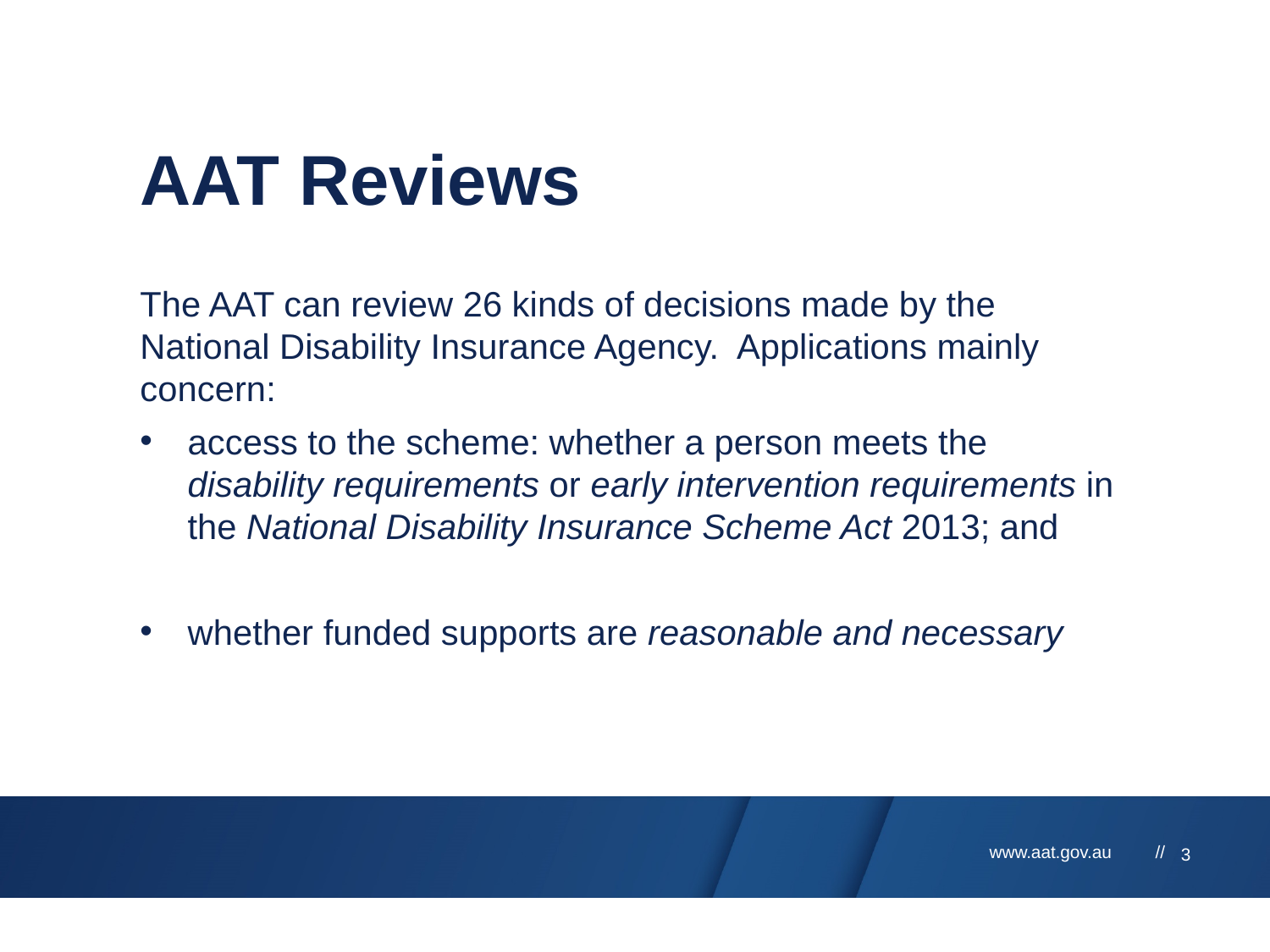

# AAT Reviews
The AAT can review 26 kinds of decisions made by the National Disability Insurance Agency.  Applications mainly concern:
access to the scheme: whether a person meets the disability requirements or early intervention requirements in the National Disability Insurance Scheme Act 2013; and

whether funded supports are reasonable and necessary

3